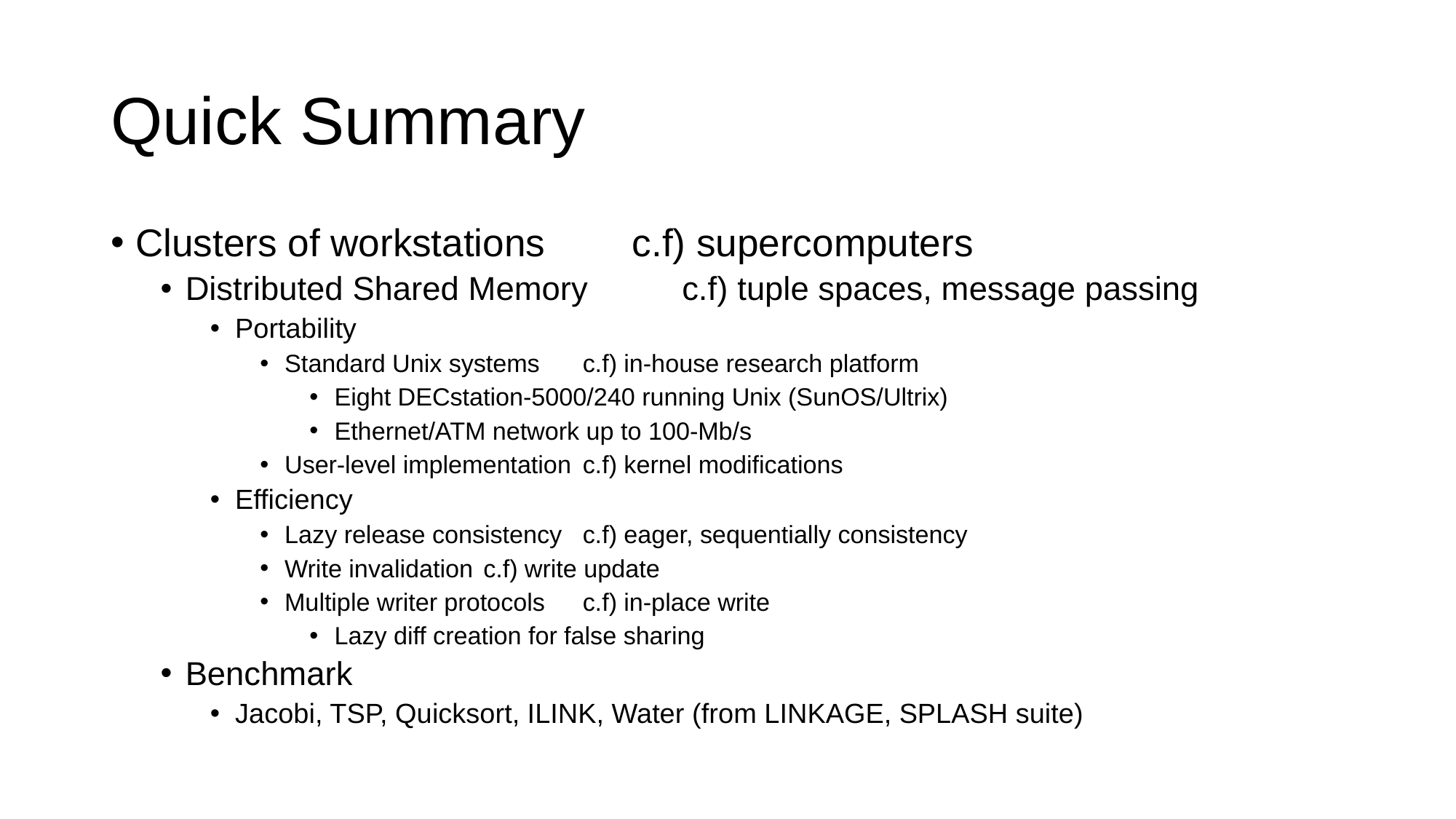

# Quick Summary
Clusters of workstations	c.f) supercomputers
Distributed Shared Memory		c.f) tuple spaces, message passing
Portability
Standard Unix systems 	c.f) in-house research platform
Eight DECstation-5000/240 running Unix (SunOS/Ultrix)
Ethernet/ATM network up to 100-Mb/s
User-level implementation 	c.f) kernel modifications
Efficiency
Lazy release consistency	c.f) eager, sequentially consistency
Write invalidation		c.f) write update
Multiple writer protocols	c.f) in-place write
Lazy diff creation for false sharing
Benchmark
Jacobi, TSP, Quicksort, ILINK, Water (from LINKAGE, SPLASH suite)